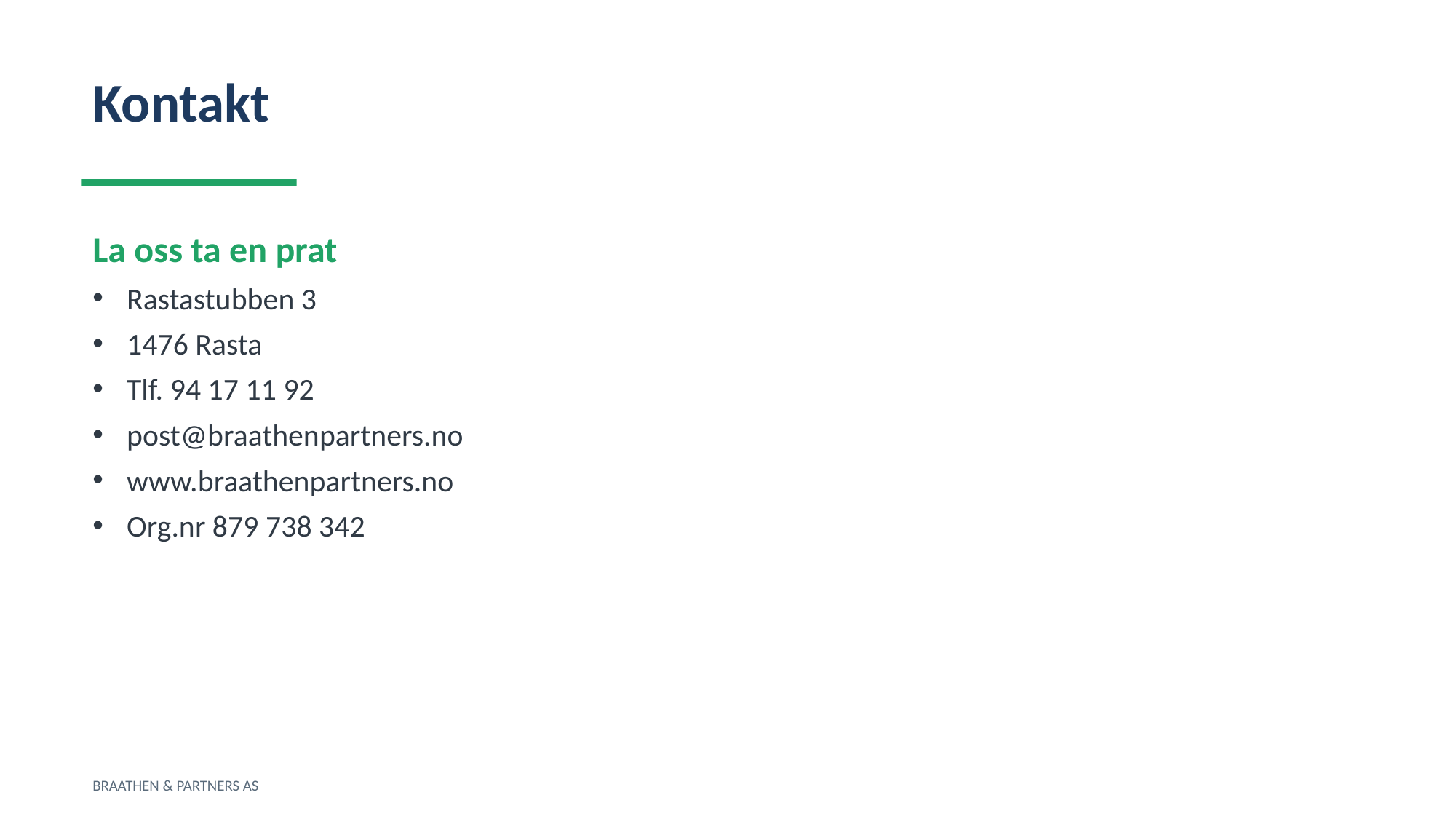

Kontakt

La oss ta en prat
Rastastubben 3
1476 Rasta
Tlf. 94 17 11 92
post@braathenpartners.no
www.braathenpartners.no
Org.nr 879 738 342
BRAATHEN & PARTNERS AS